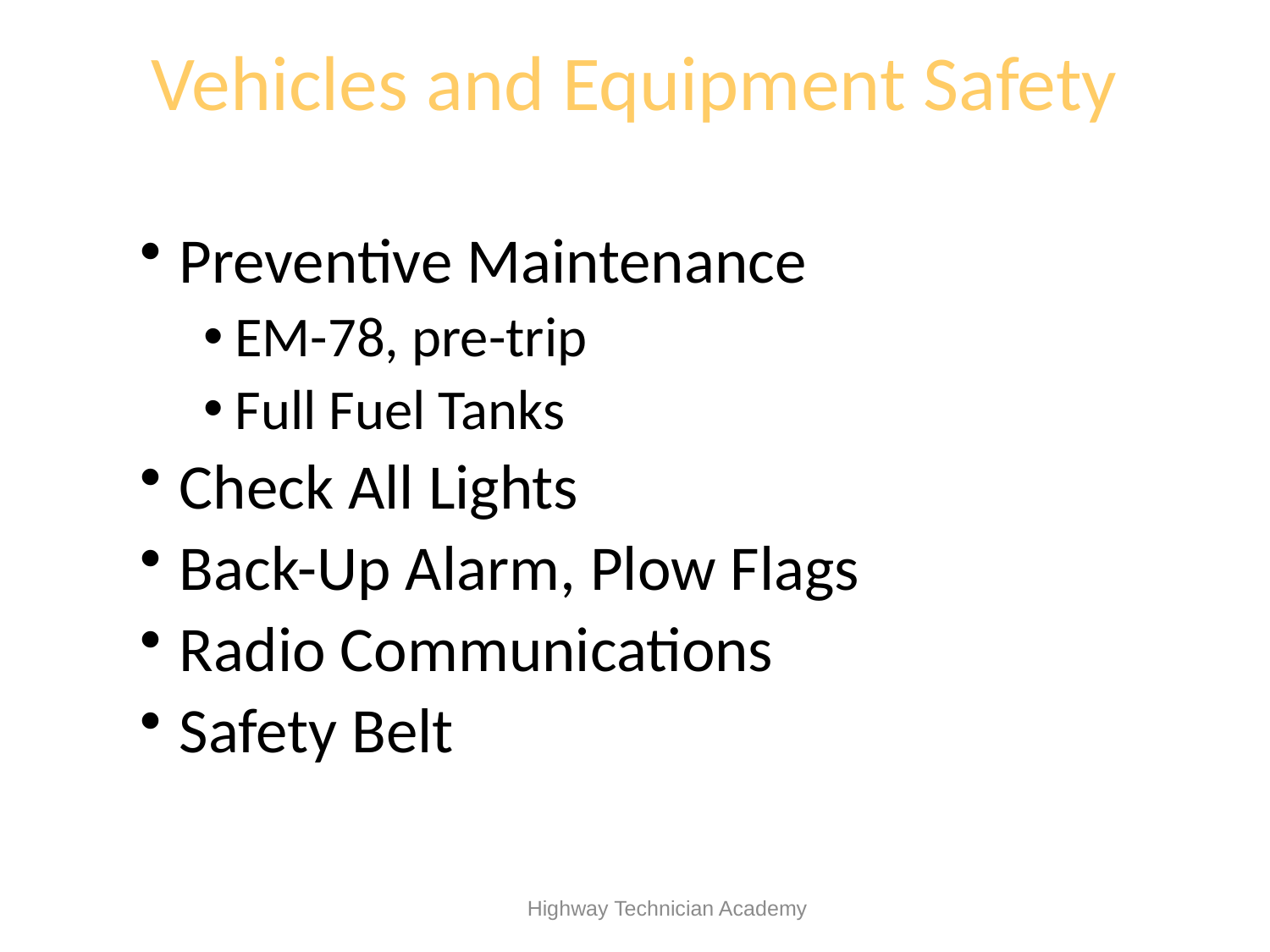

# Vehicles and Equipment Safety
Preventive Maintenance
EM-78, pre-trip
Full Fuel Tanks
Check All Lights
Back-Up Alarm, Plow Flags
Radio Communications
Safety Belt

           Highway Technician Academy